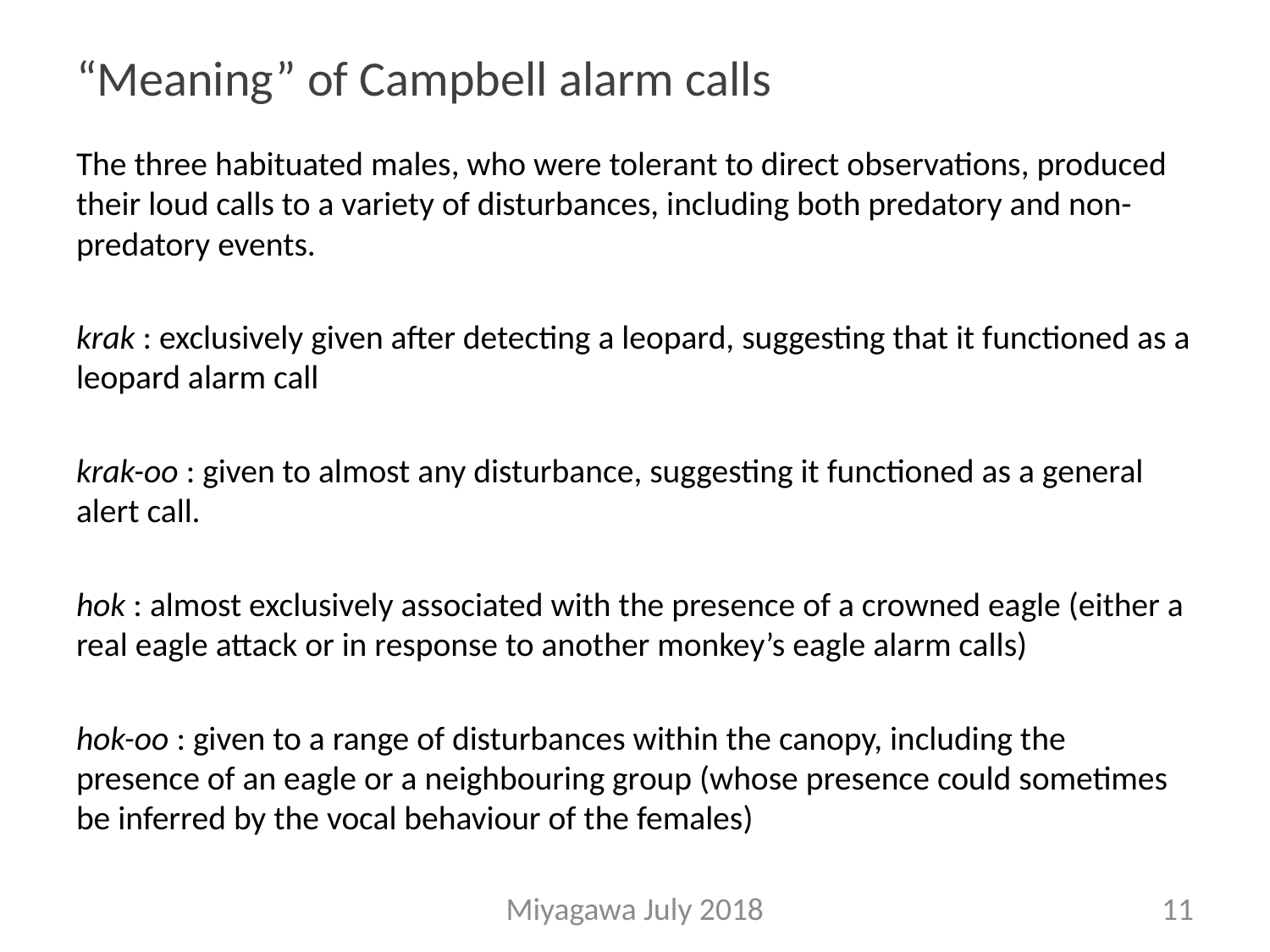

# “Meaning” of Campbell alarm calls
The three habituated males, who were tolerant to direct observations, produced their loud calls to a variety of disturbances, including both predatory and non-predatory events.

krak : exclusively given after detecting a leopard, suggesting that it functioned as a leopard alarm call

krak-oo : given to almost any disturbance, suggesting it functioned as a general alert call.

hok : almost exclusively associated with the presence of a crowned eagle (either a real eagle attack or in response to another monkey’s eagle alarm calls)

hok-oo : given to a range of disturbances within the canopy, including the presence of an eagle or a neighbouring group (whose presence could sometimes be inferred by the vocal behaviour of the females)

Miyagawa July 2018
11